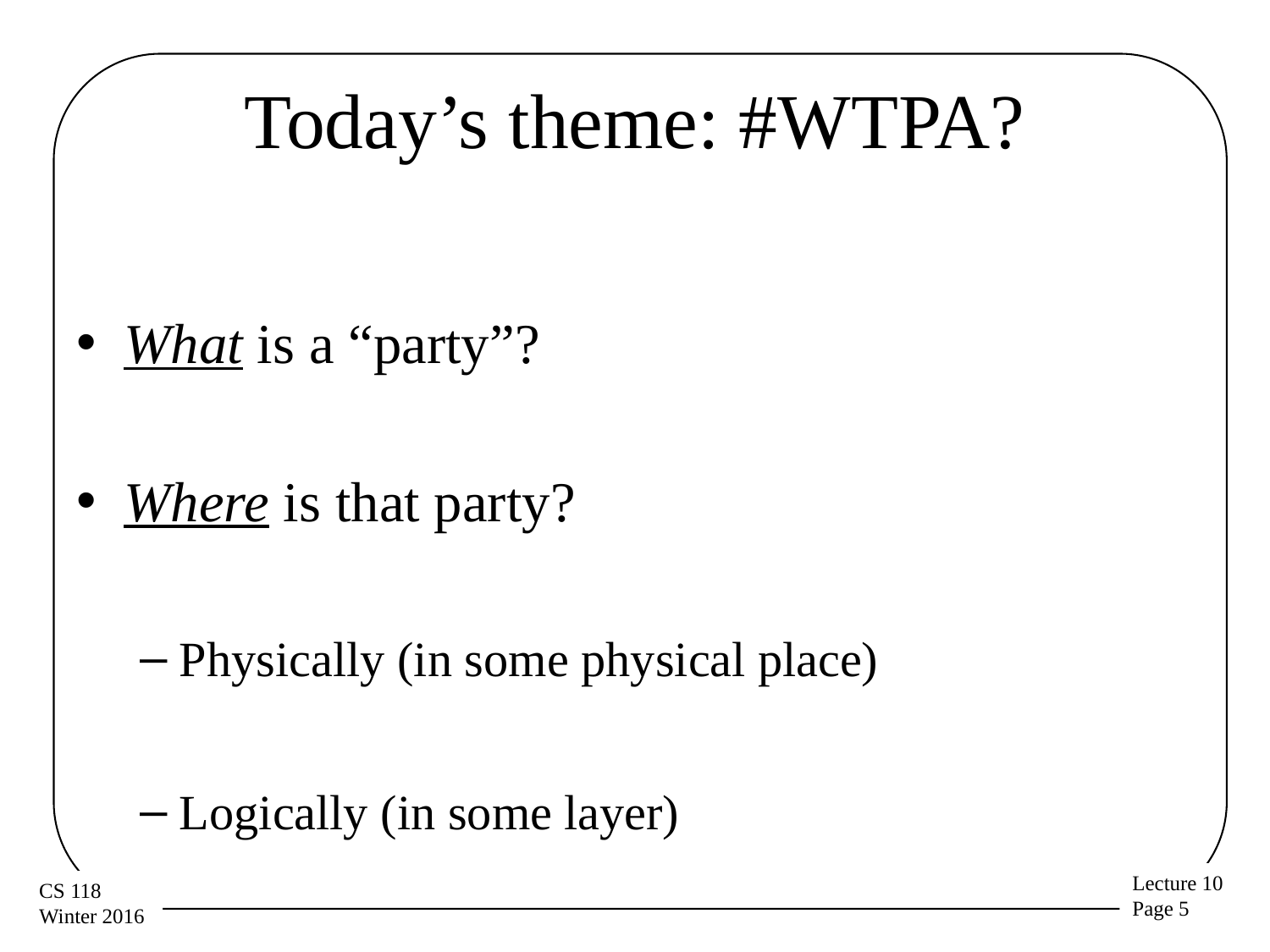

# Today’s theme: #WTPA?

What is a “party”?

Where is that party?

Physically (in some physical place)

Logically (in some layer)